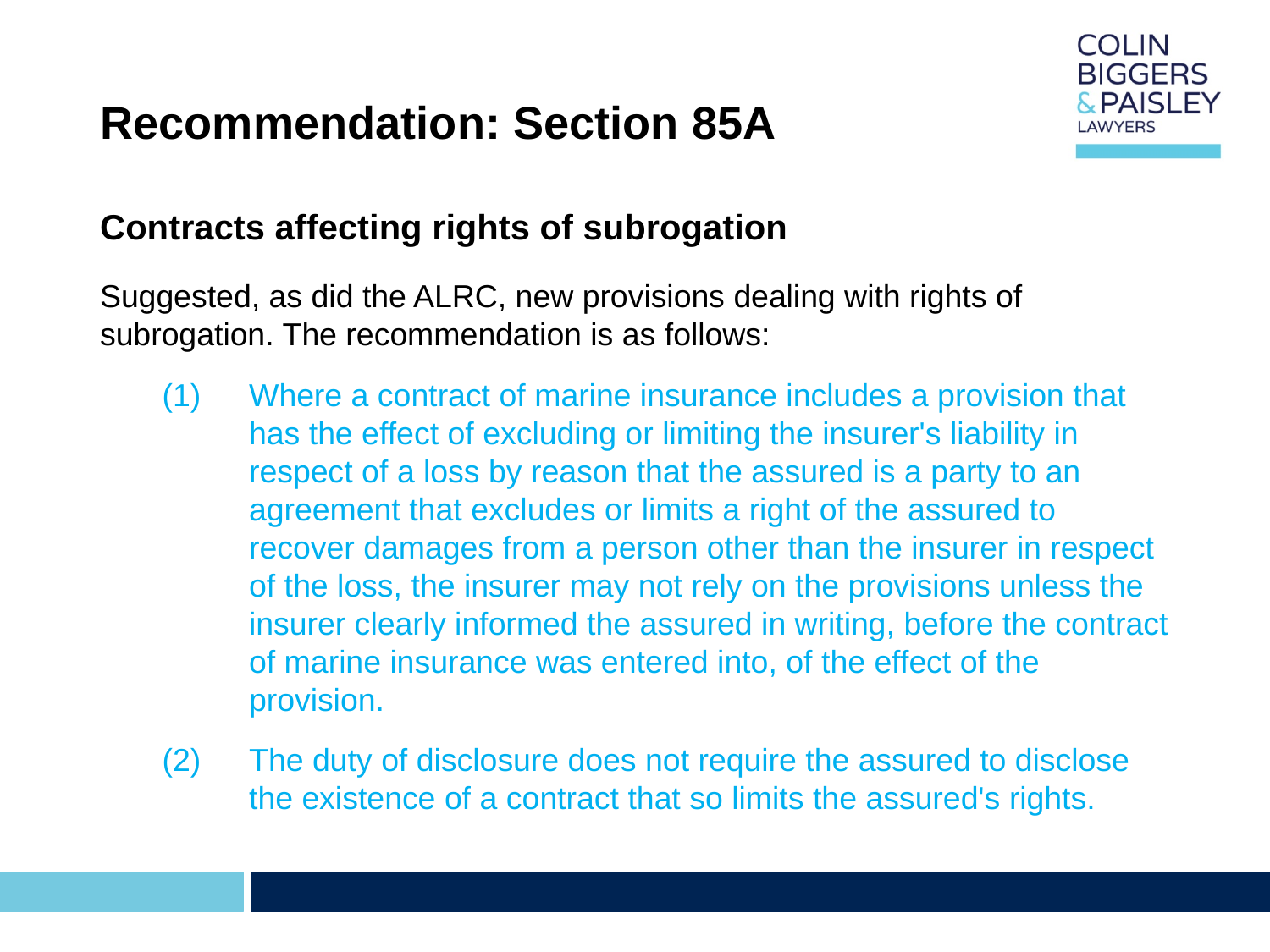

# Recommendation: Section 85A
Contracts affecting rights of subrogation
Suggested, as did the ALRC, new provisions dealing with rights of subrogation. The recommendation is as follows:
(1)	Where a contract of marine insurance includes a provision that has the effect of excluding or limiting the insurer's liability in respect of a loss by reason that the assured is a party to an agreement that excludes or limits a right of the assured to recover damages from a person other than the insurer in respect of the loss, the insurer may not rely on the provisions unless the insurer clearly informed the assured in writing, before the contract of marine insurance was entered into, of the effect of the provision.
(2)	The duty of disclosure does not require the assured to disclose the existence of a contract that so limits the assured's rights.